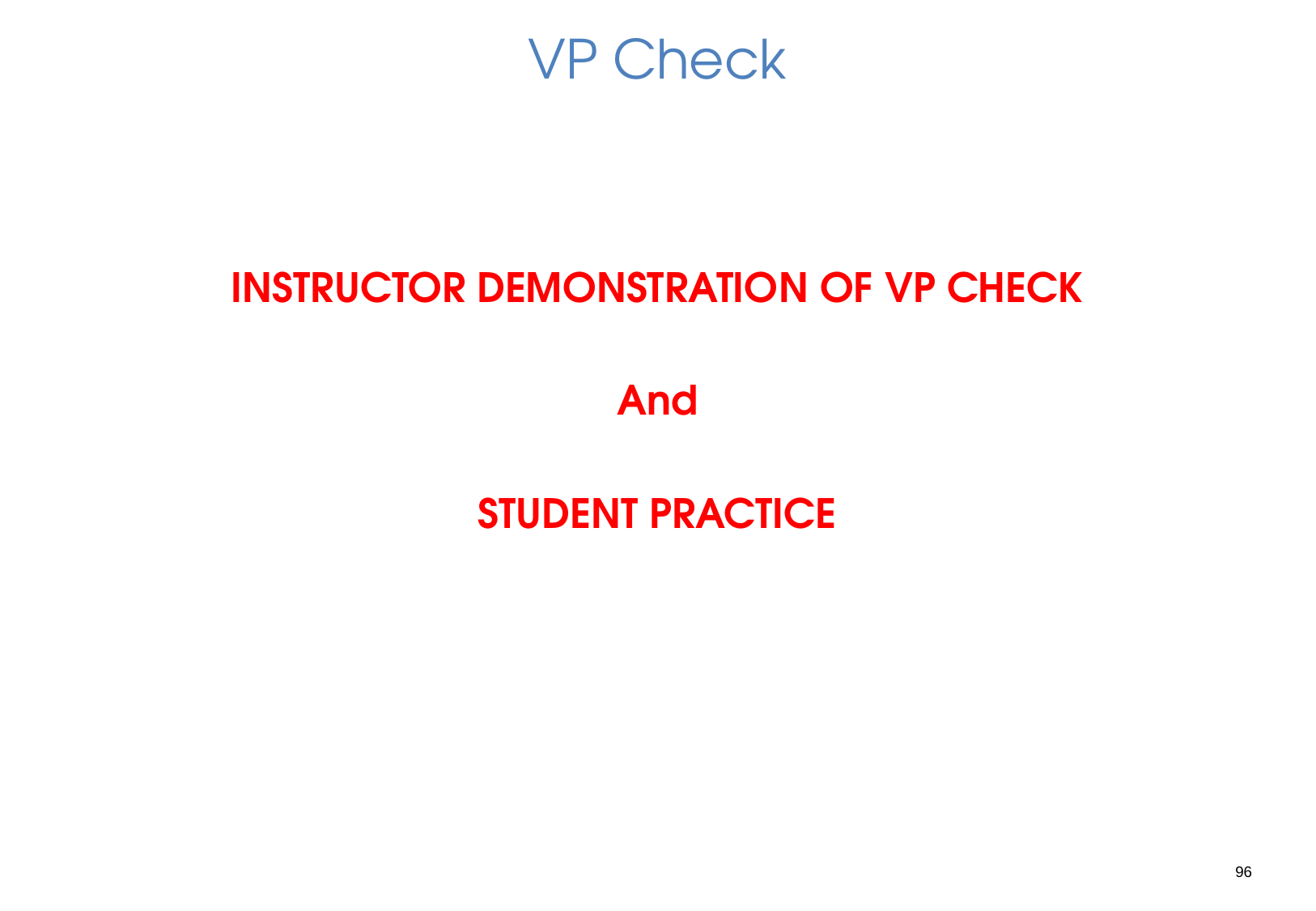

# VP Check
INSTRUCTOR DEMONSTRATION OF VP CHECK

And

 STUDENT PRACTICE